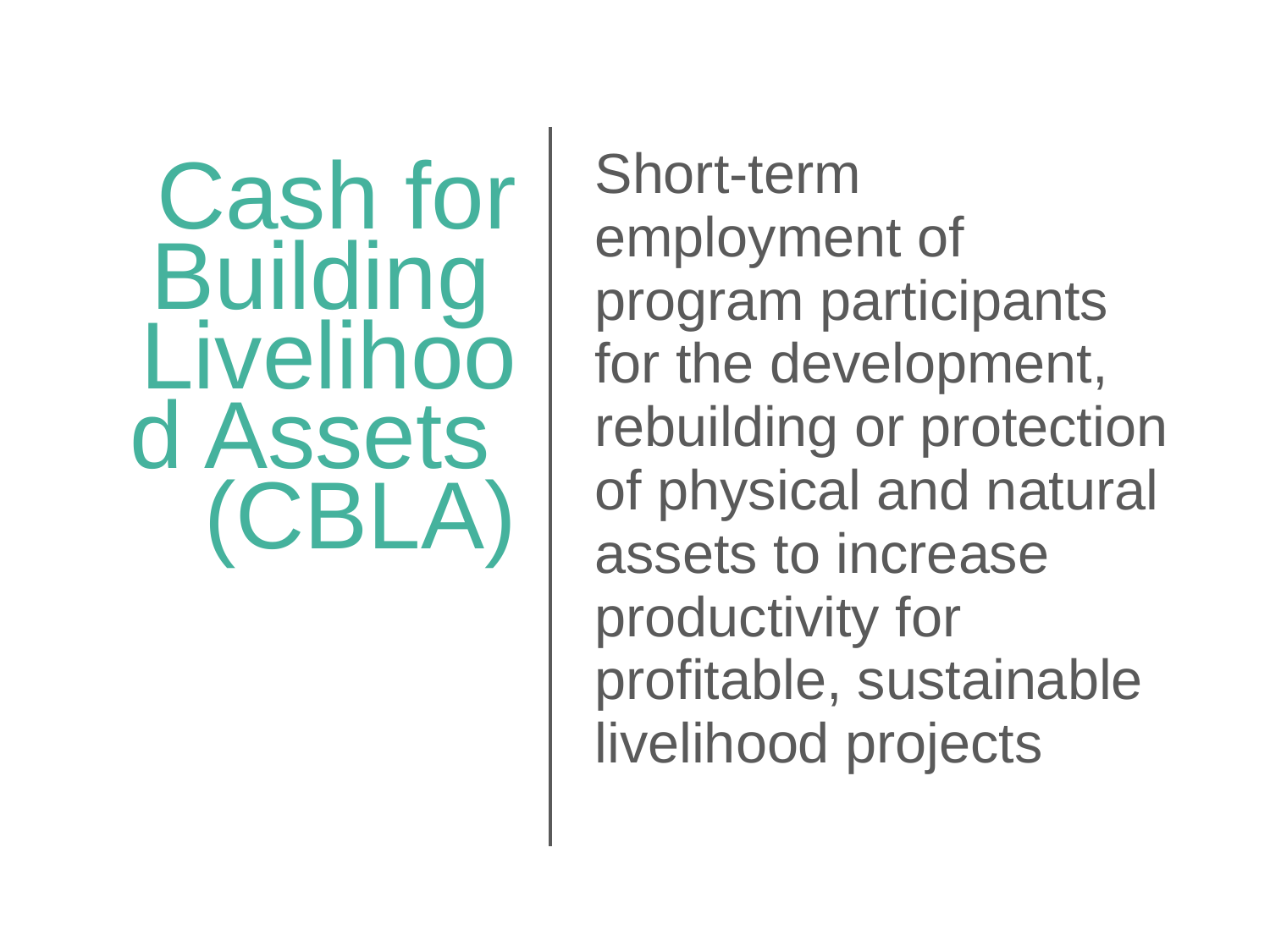

| Short-term employment of program participants for the development, rebuilding or protection of physical and natural assets to increase productivity for profitable, sustainable livelihood projects |
| --- |
# Cash for Building Livelihood Assets (CBLA)